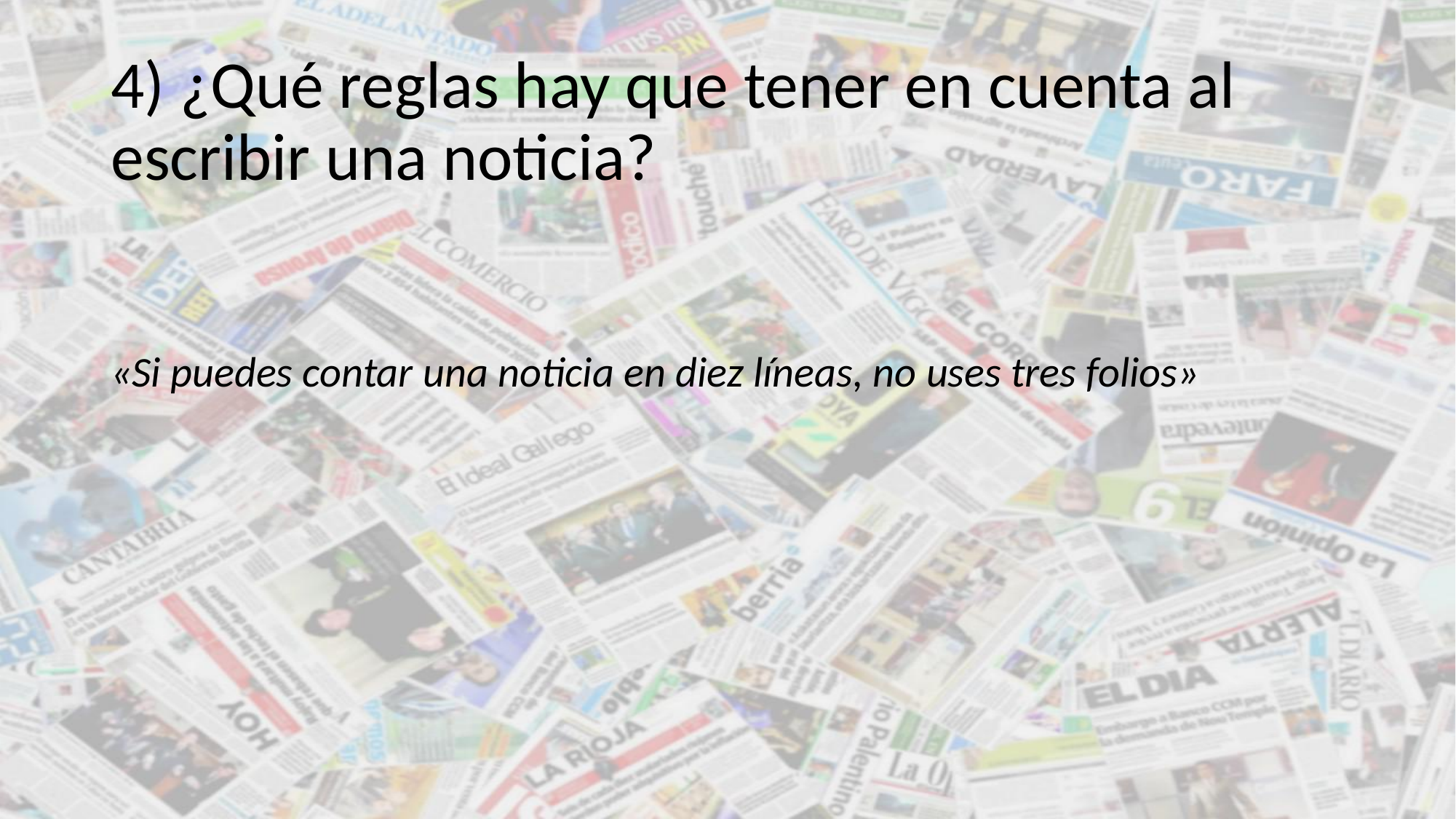

# 4) ¿Qué reglas hay que tener en cuenta al escribir una noticia?
«Si puedes contar una noticia en diez líneas, no uses tres folios»